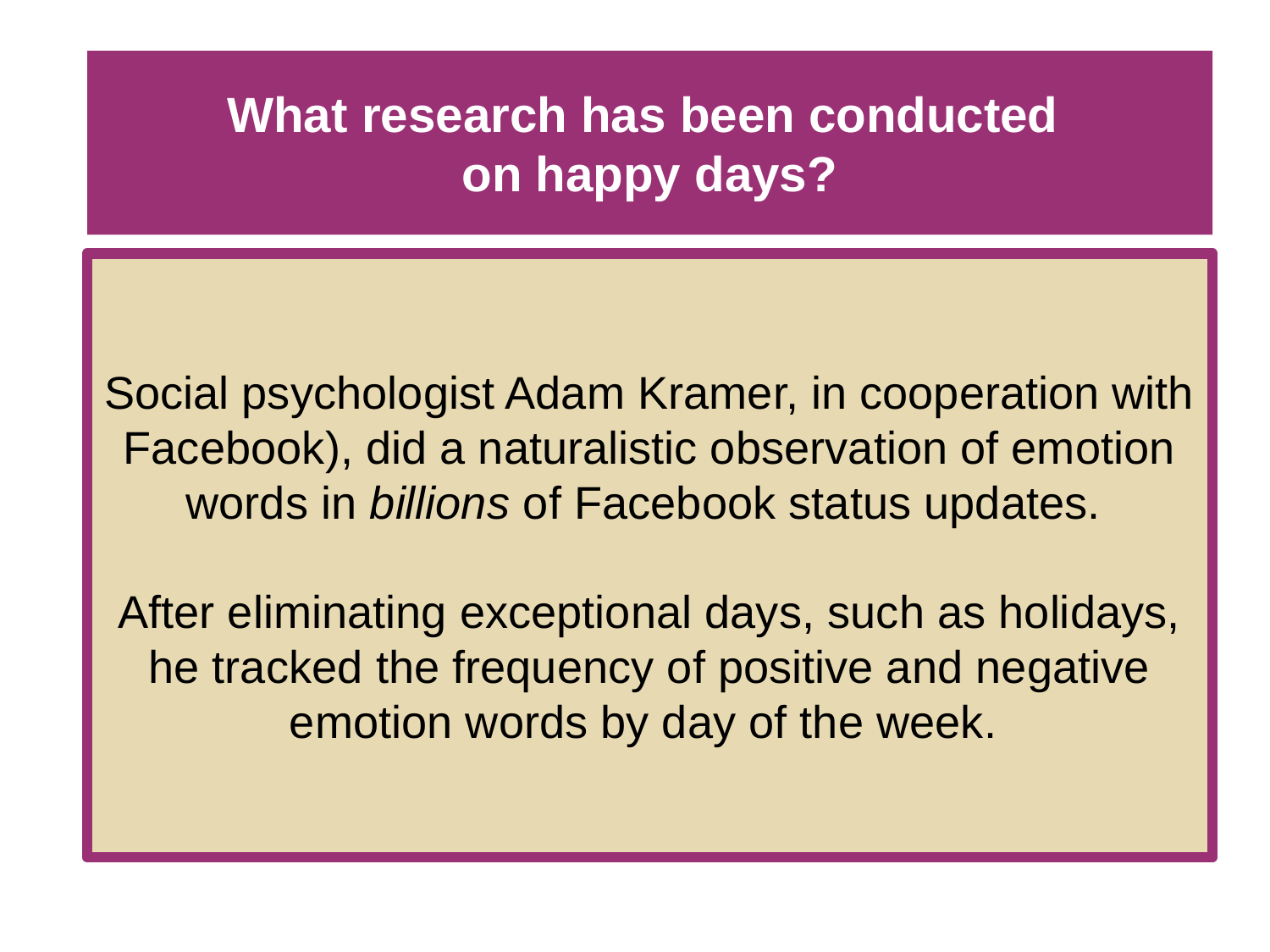

# What research has been conducted on happy days?
Social psychologist Adam Kramer, in cooperation with Facebook), did a naturalistic observation of emotion words in billions of Facebook status updates.

After eliminating exceptional days, such as holidays, he tracked the frequency of positive and negative emotion words by day of the week.